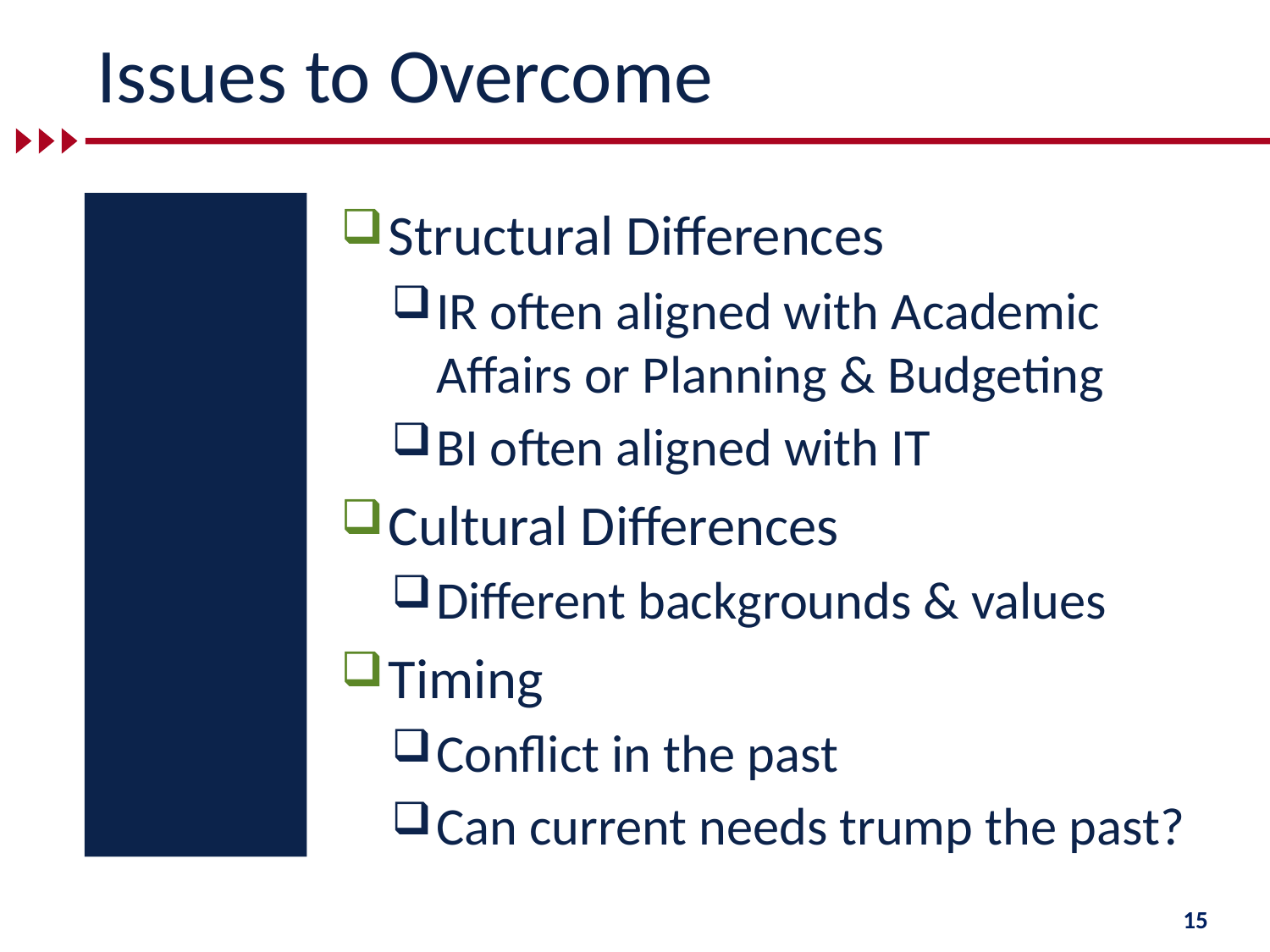

# Issues to Overcome
Why don’t most institutions combine their BI and IR functions?
Why do they often not get along very well?
Structural Differences
IR often aligned with Academic Affairs or Planning & Budgeting
BI often aligned with IT
Cultural Differences
Different backgrounds & values
Timing
Conflict in the past
Can current needs trump the past?
15